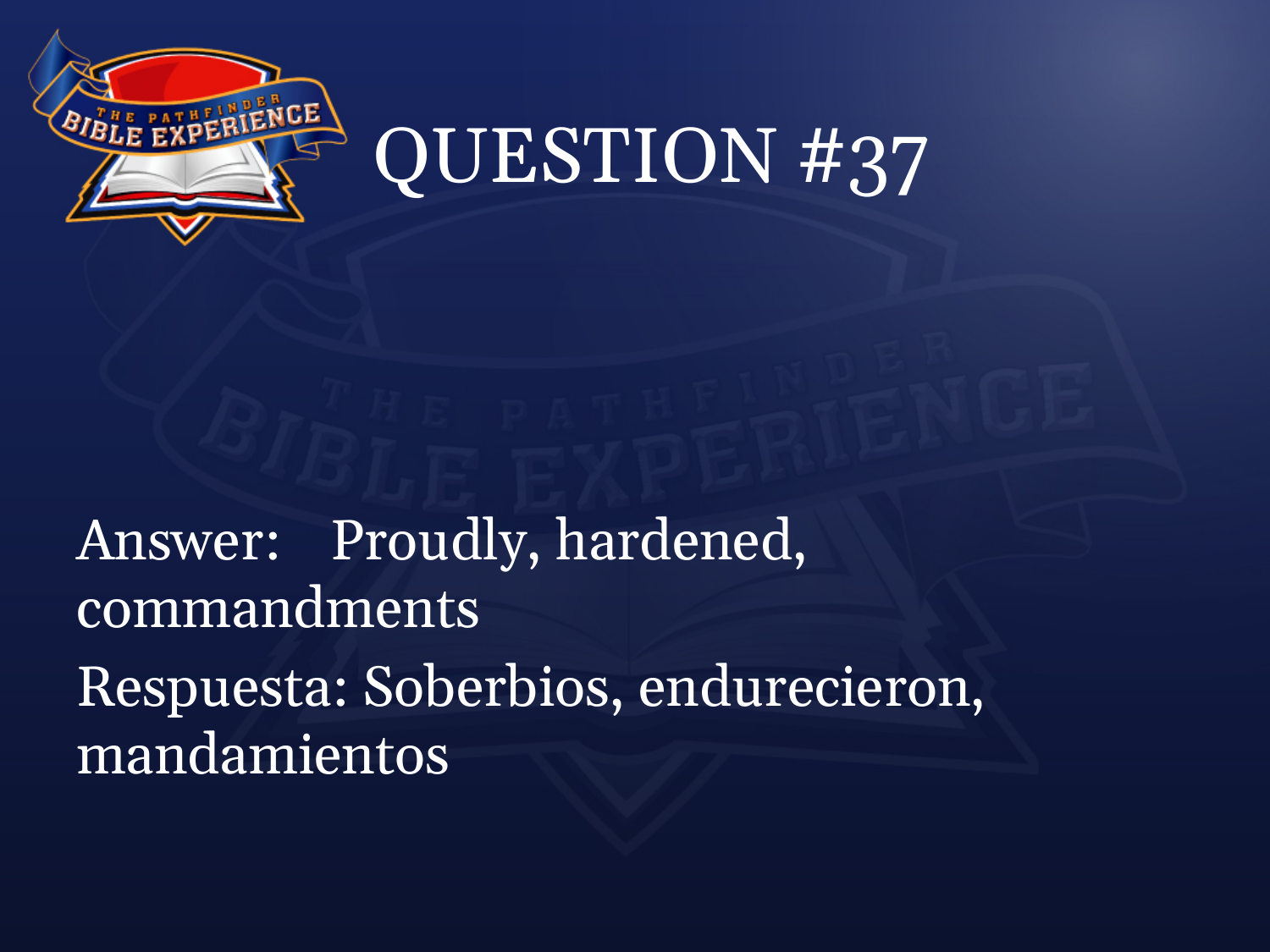

# QUESTION #37

Answer:	Proudly, hardened, commandments
Respuesta: Soberbios, endurecieron, mandamientos